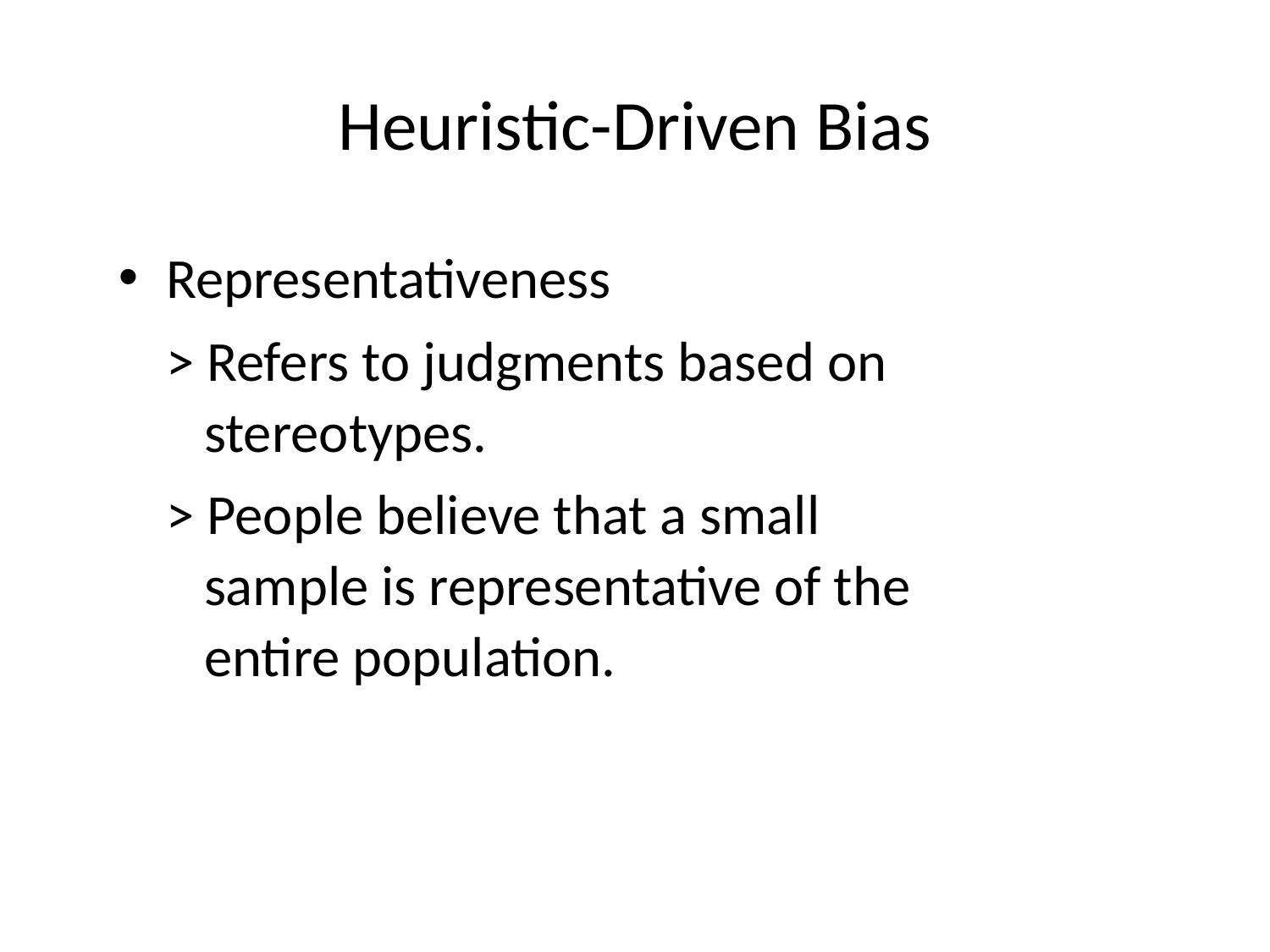

# Heuristic-Driven Bias
Representativeness
	> Refers to judgments based on
   stereotypes.
	> People believe that a small
   sample is representative of the
   entire population.